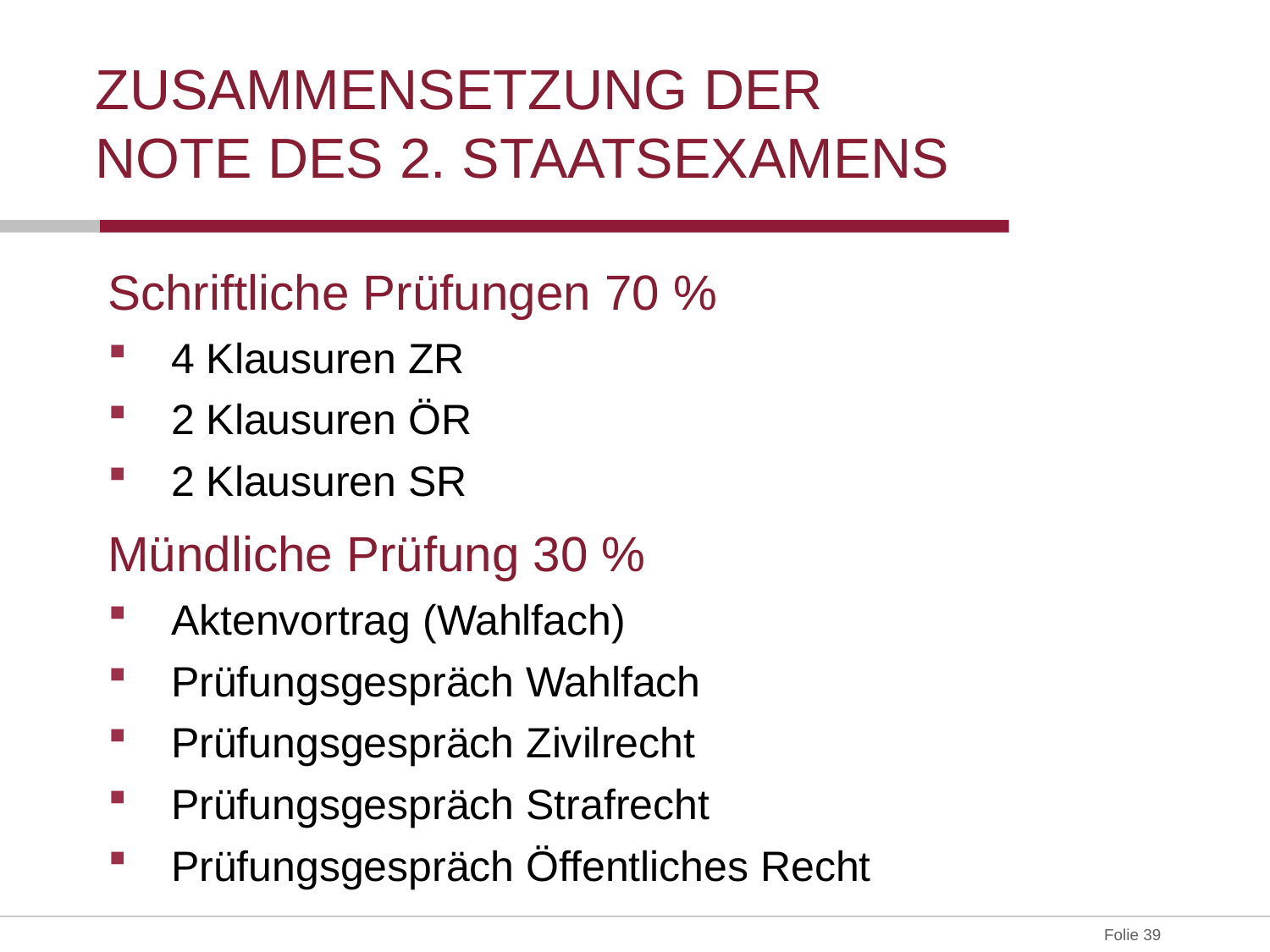

# Zusammensetzung der Note des 2. Staatsexamens
Schriftliche Prüfungen 70 %
4 Klausuren ZR
2 Klausuren ÖR
2 Klausuren SR
Mündliche Prüfung 30 %
Aktenvortrag (Wahlfach)
Prüfungsgespräch Wahlfach
Prüfungsgespräch Zivilrecht
Prüfungsgespräch Strafrecht
Prüfungsgespräch Öffentliches Recht